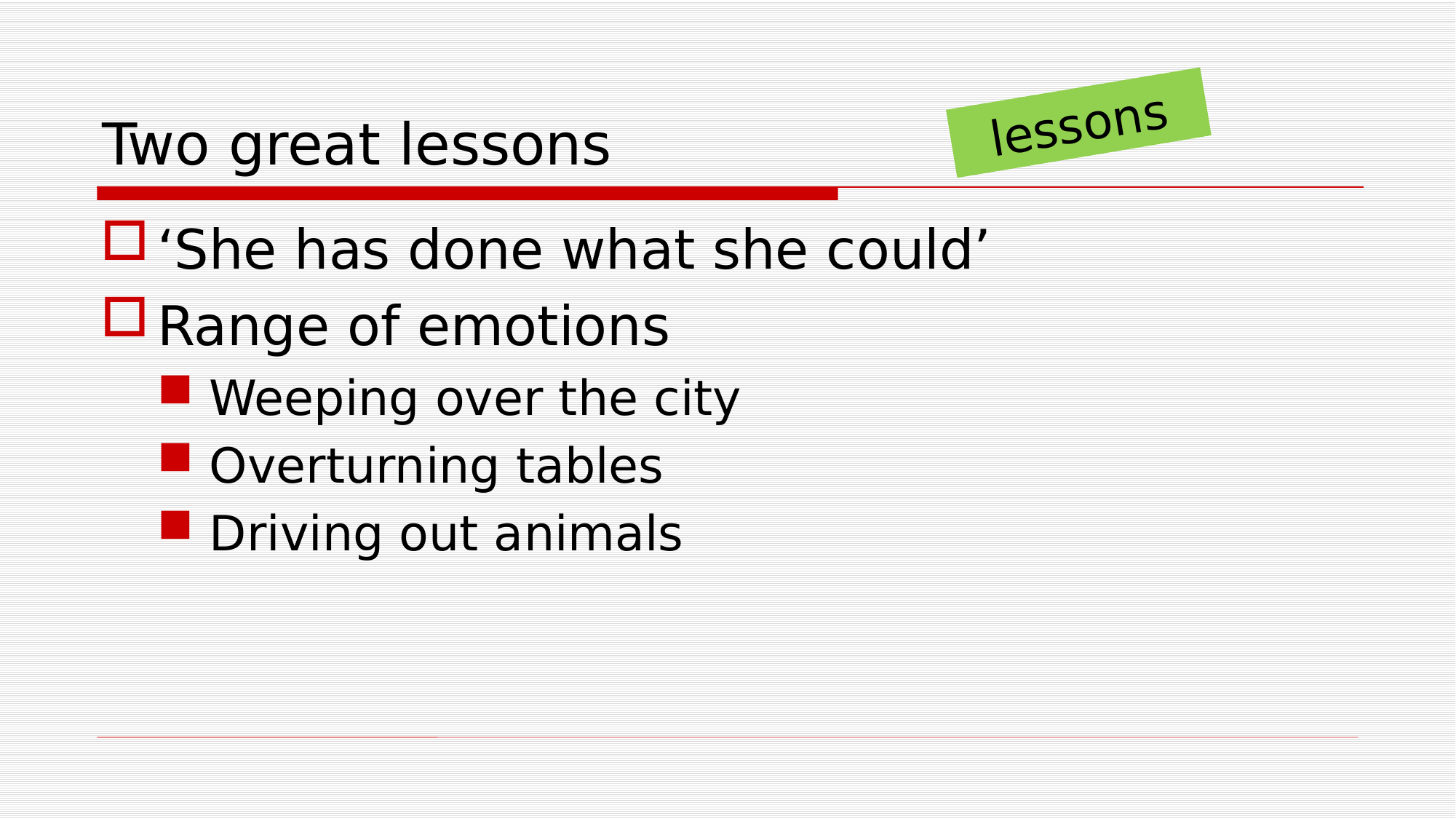

# Two great lessons
lessons
‘She has done what she could’
Range of emotions
Weeping over the city
Overturning tables
Driving out animals